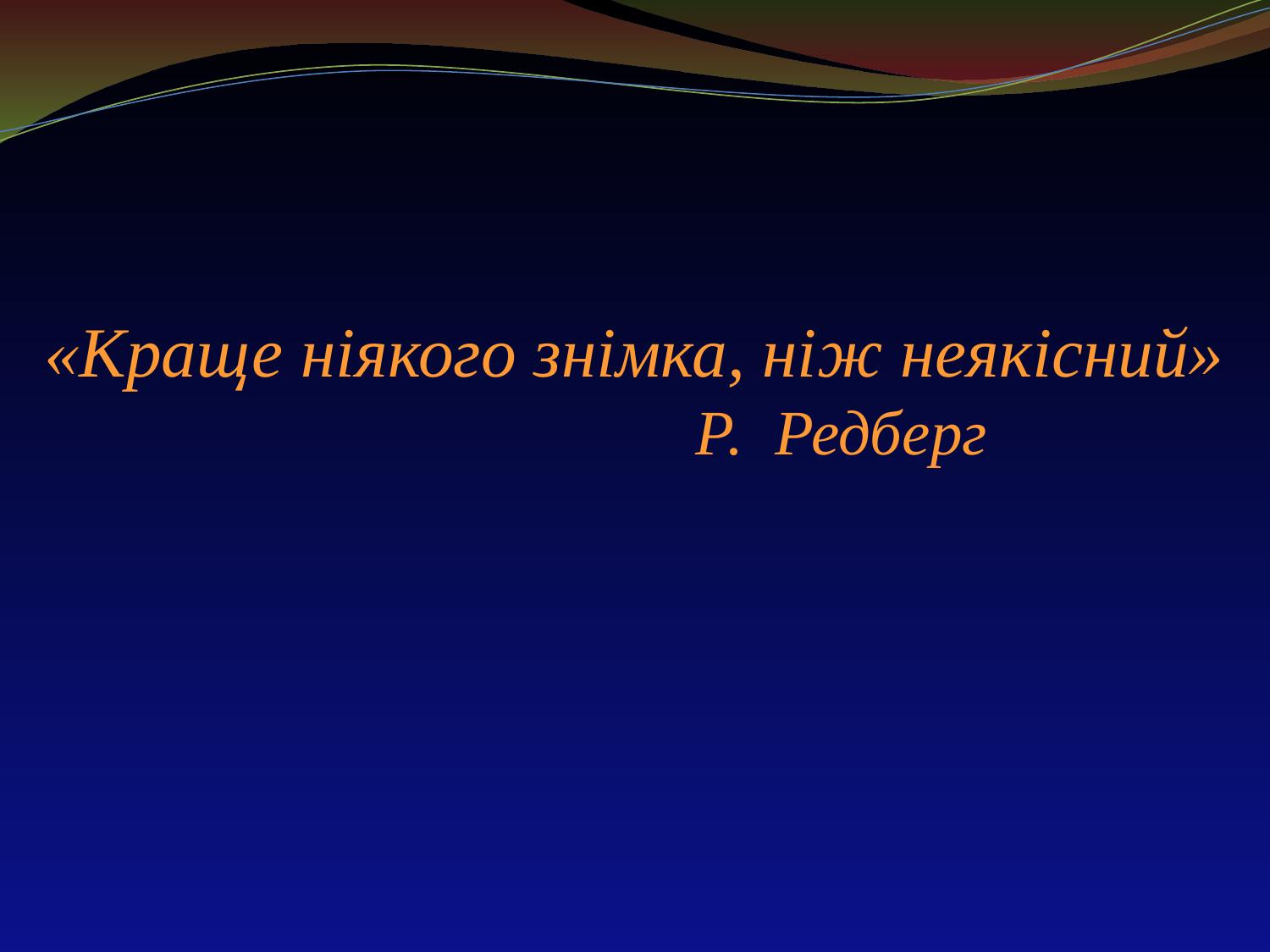

«Краще ніякого знімка, ніж неякісний»
                          Р.  Редберг